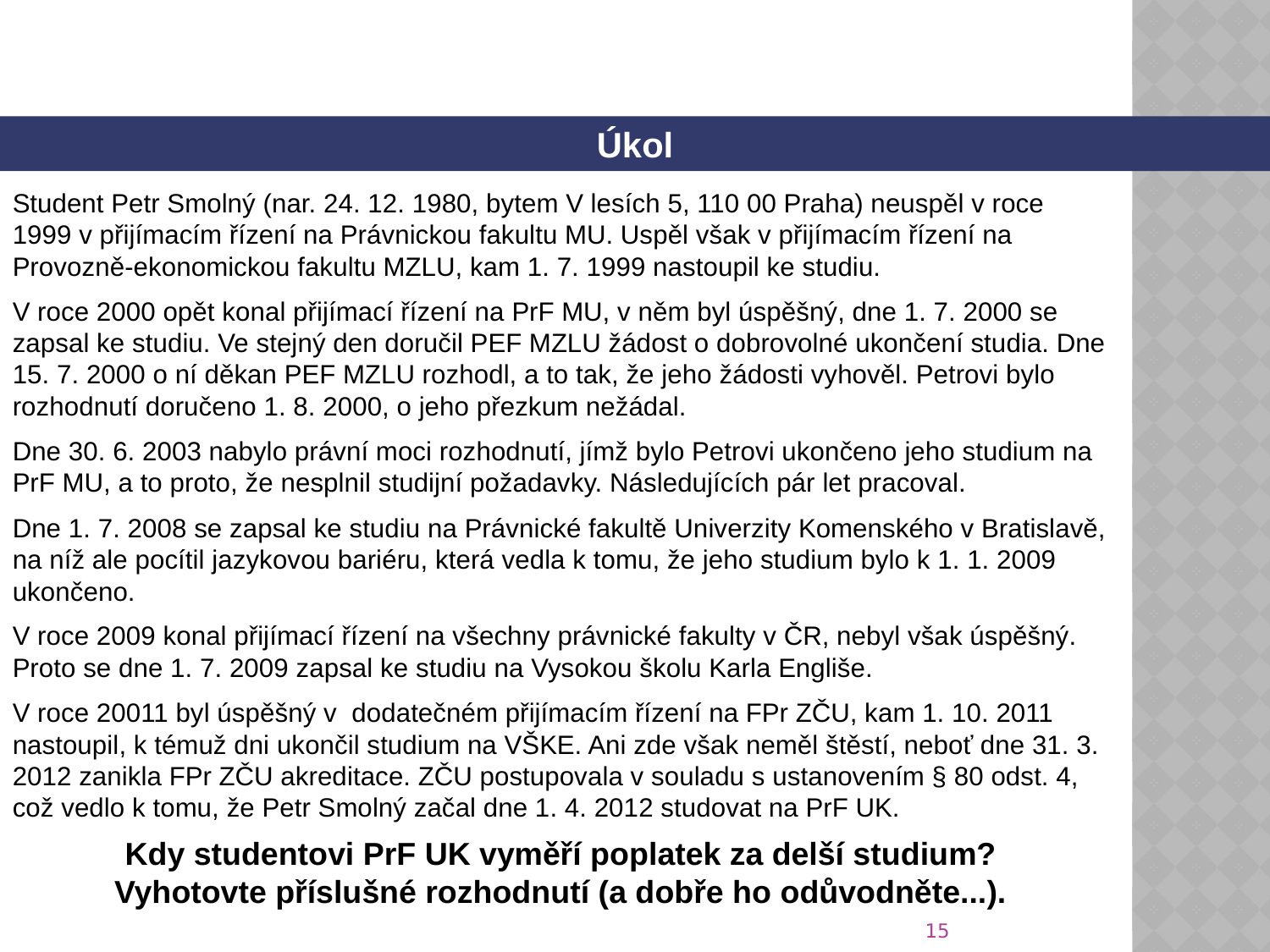

Úkol
Student Petr Smolný (nar. 24. 12. 1980, bytem V lesích 5, 110 00 Praha) neuspěl v roce 1999 v přijímacím řízení na Právnickou fakultu MU. Uspěl však v přijímacím řízení na Provozně-ekonomickou fakultu MZLU, kam 1. 7. 1999 nastoupil ke studiu.
V roce 2000 opět konal přijímací řízení na PrF MU, v něm byl úspěšný, dne 1. 7. 2000 se zapsal ke studiu. Ve stejný den doručil PEF MZLU žádost o dobrovolné ukončení studia. Dne 15. 7. 2000 o ní děkan PEF MZLU rozhodl, a to tak, že jeho žádosti vyhověl. Petrovi bylo rozhodnutí doručeno 1. 8. 2000, o jeho přezkum nežádal.
Dne 30. 6. 2003 nabylo právní moci rozhodnutí, jímž bylo Petrovi ukončeno jeho studium na PrF MU, a to proto, že nesplnil studijní požadavky. Následujících pár let pracoval.
Dne 1. 7. 2008 se zapsal ke studiu na Právnické fakultě Univerzity Komenského v Bratislavě, na níž ale pocítil jazykovou bariéru, která vedla k tomu, že jeho studium bylo k 1. 1. 2009 ukončeno.
V roce 2009 konal přijímací řízení na všechny právnické fakulty v ČR, nebyl však úspěšný. Proto se dne 1. 7. 2009 zapsal ke studiu na Vysokou školu Karla Engliše.
V roce 20011 byl úspěšný v  dodatečném přijímacím řízení na FPr ZČU, kam 1. 10. 2011 nastoupil, k témuž dni ukončil studium na VŠKE. Ani zde však neměl štěstí, neboť dne 31. 3. 2012 zanikla FPr ZČU akreditace. ZČU postupovala v souladu s ustanovením § 80 odst. 4, což vedlo k tomu, že Petr Smolný začal dne 1. 4. 2012 studovat na PrF UK.
Kdy studentovi PrF UK vyměří poplatek za delší studium?
Vyhotovte příslušné rozhodnutí (a dobře ho odůvodněte...).
15